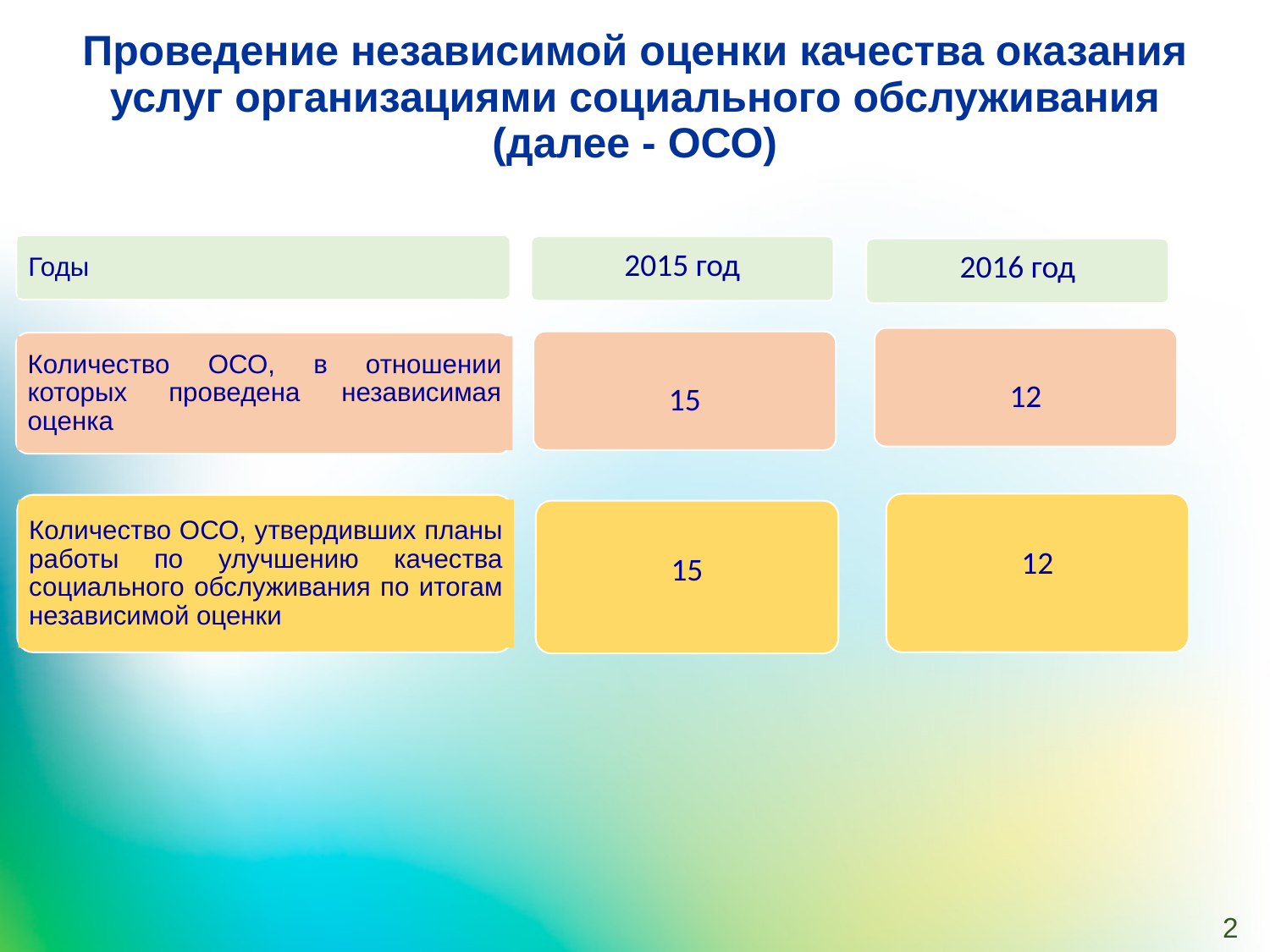

# Проведение независимой оценки качества оказания услуг организациями социального обслуживания (далее - ОСО)

Годы
2015 год
2016 год

12

15

Количество ОСО, в отношении которых проведена независимая оценка

12

Количество ОСО, утвердивших планы работы по улучшению качества социального обслуживания по итогам независимой оценки

15
2